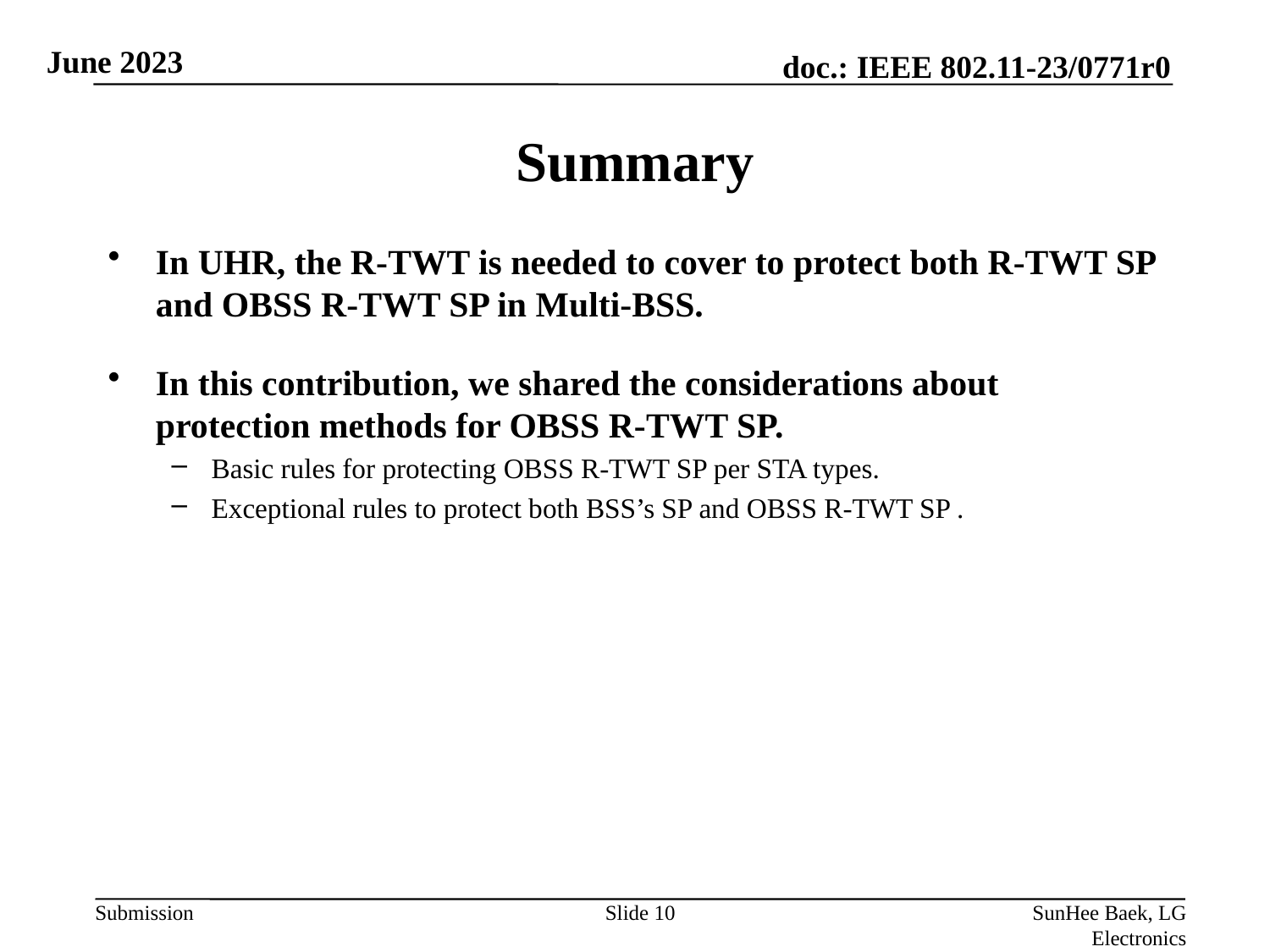

# Summary
In UHR, the R-TWT is needed to cover to protect both R-TWT SP and OBSS R-TWT SP in Multi-BSS.

In this contribution, we shared the considerations about protection methods for OBSS R-TWT SP.
Basic rules for protecting OBSS R-TWT SP per STA types.
Exceptional rules to protect both BSS’s SP and OBSS R-TWT SP .
Slide 10
SunHee Baek, LG Electronics